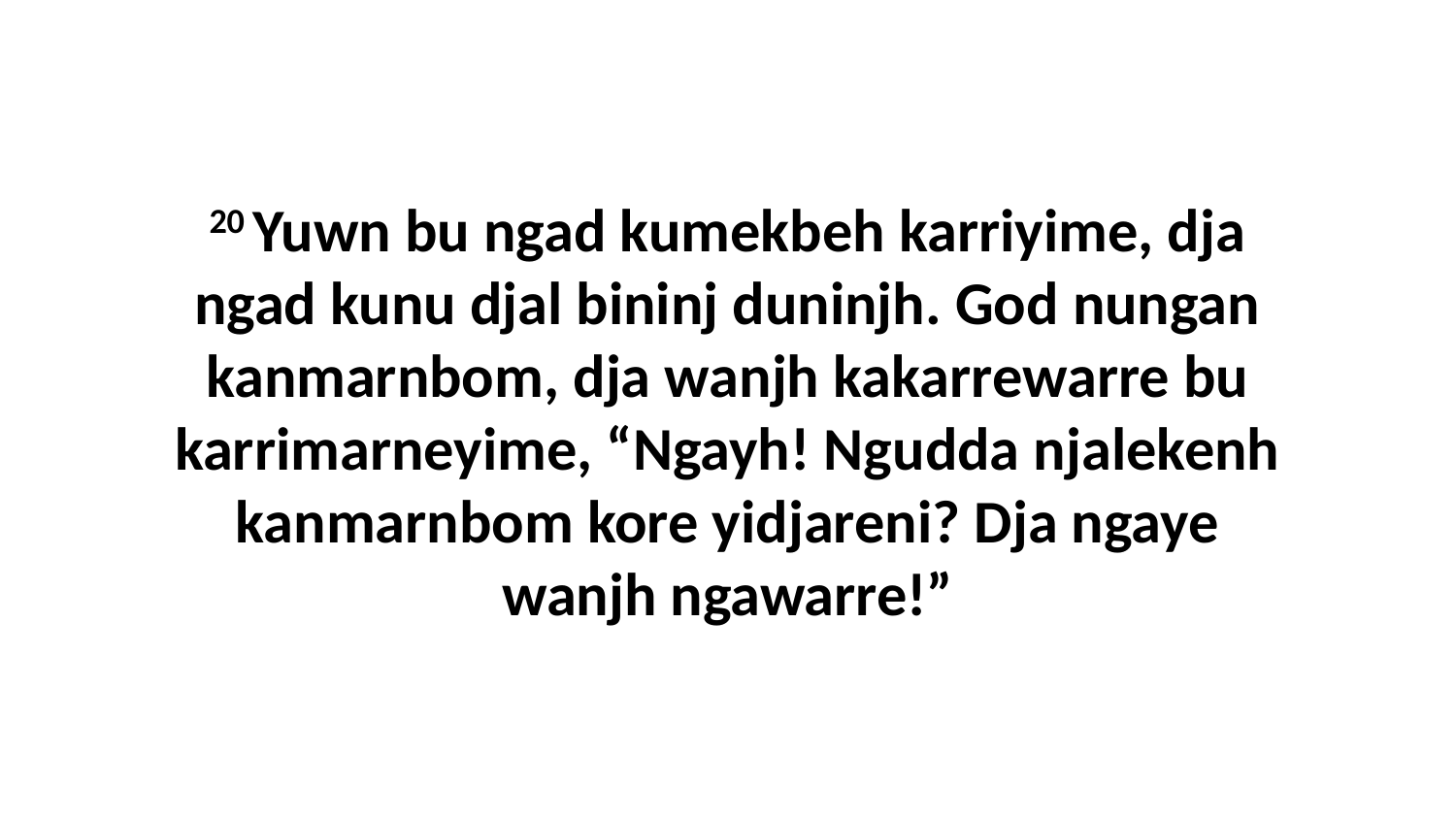

20 Yuwn bu ngad kumekbeh karriyime, dja ngad kunu djal bininj duninjh. God nungan kanmarnbom, dja wanjh kakarrewarre bu karrimarneyime, “Ngayh! Ngudda njalekenh kanmarnbom kore yidjareni? Dja ngaye wanjh ngawarre!”